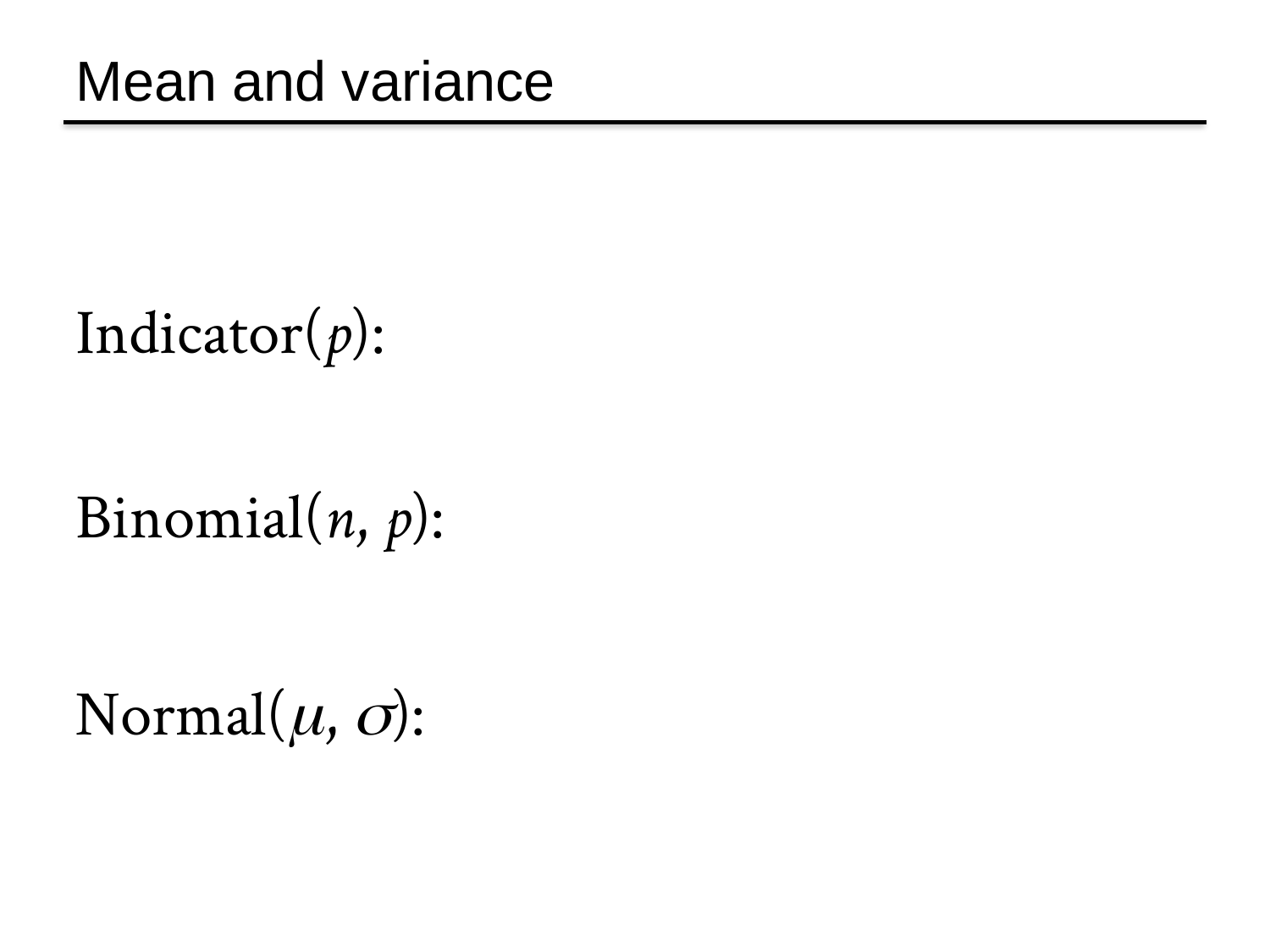

# Mean and variance
Indicator(p):
Binomial(n, p):
Normal(μ, σ):